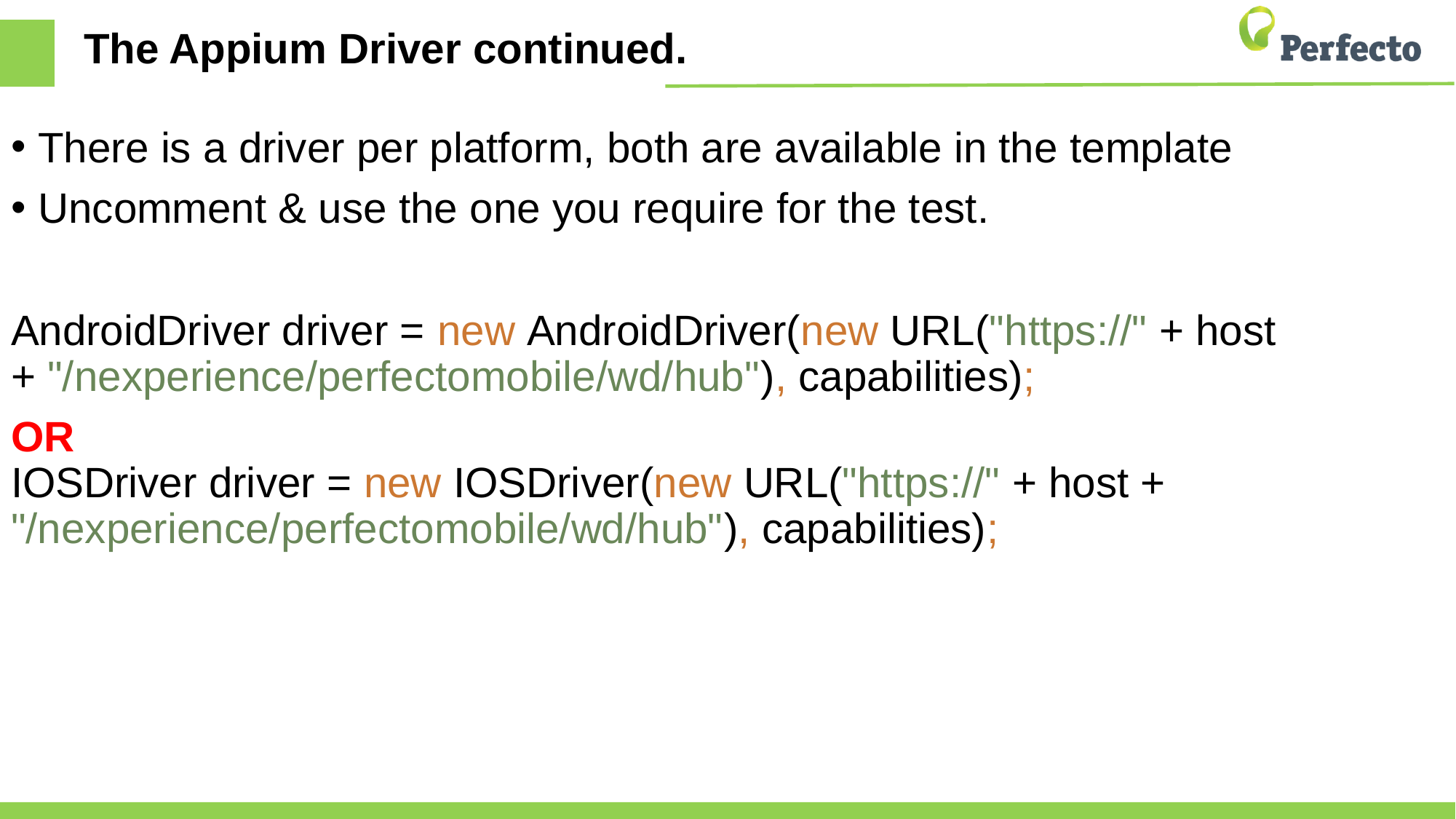

# The Appium Driver continued.
There is a driver per platform, both are available in the template
Uncomment & use the one you require for the test.

AndroidDriver driver = new AndroidDriver(new URL("https://" + host + "/nexperience/perfectomobile/wd/hub"), capabilities);
OR
IOSDriver driver = new IOSDriver(new URL("https://" + host + "/nexperience/perfectomobile/wd/hub"), capabilities);